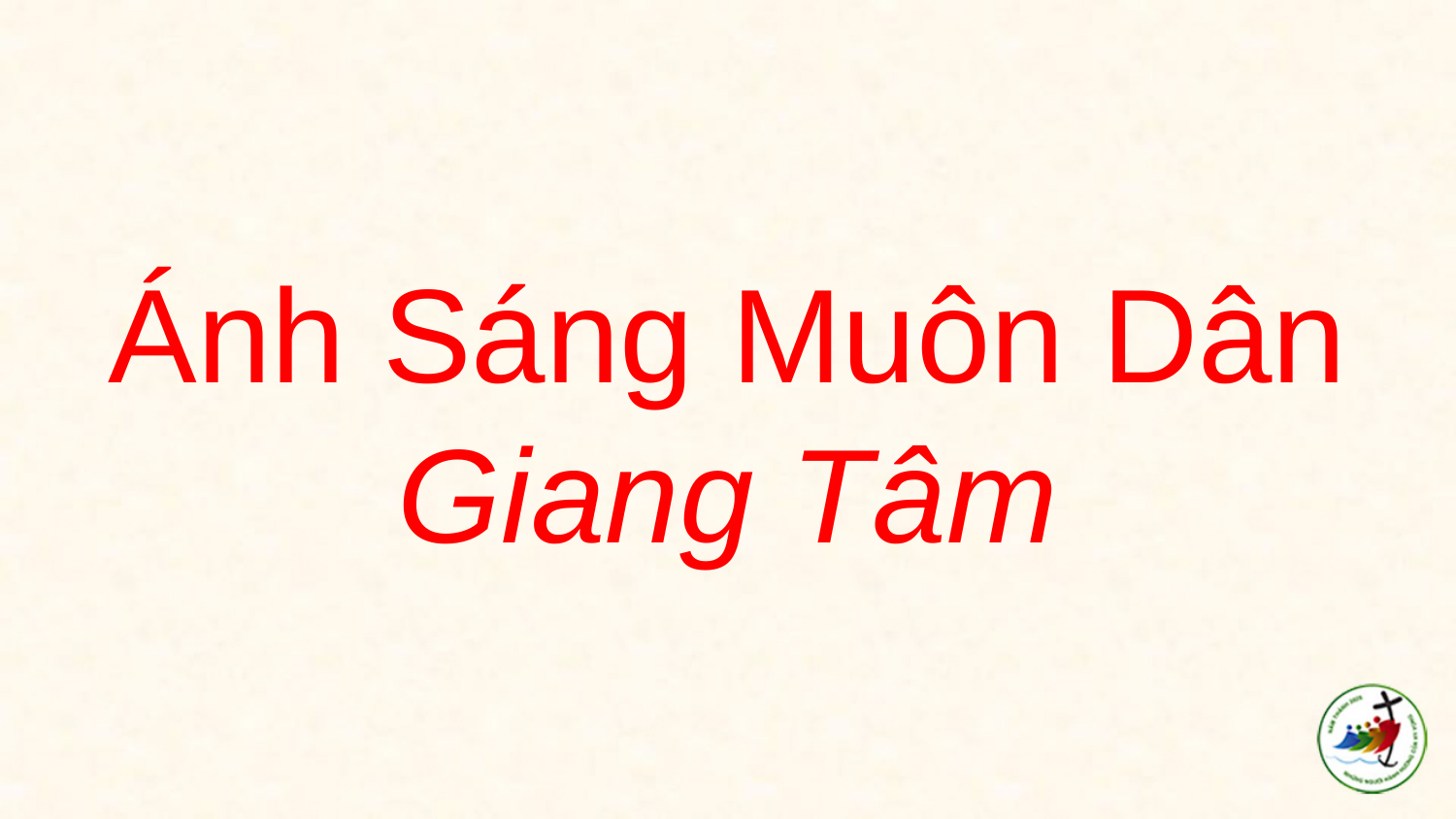

# Ánh Sáng Muôn Dân Giang Tâm